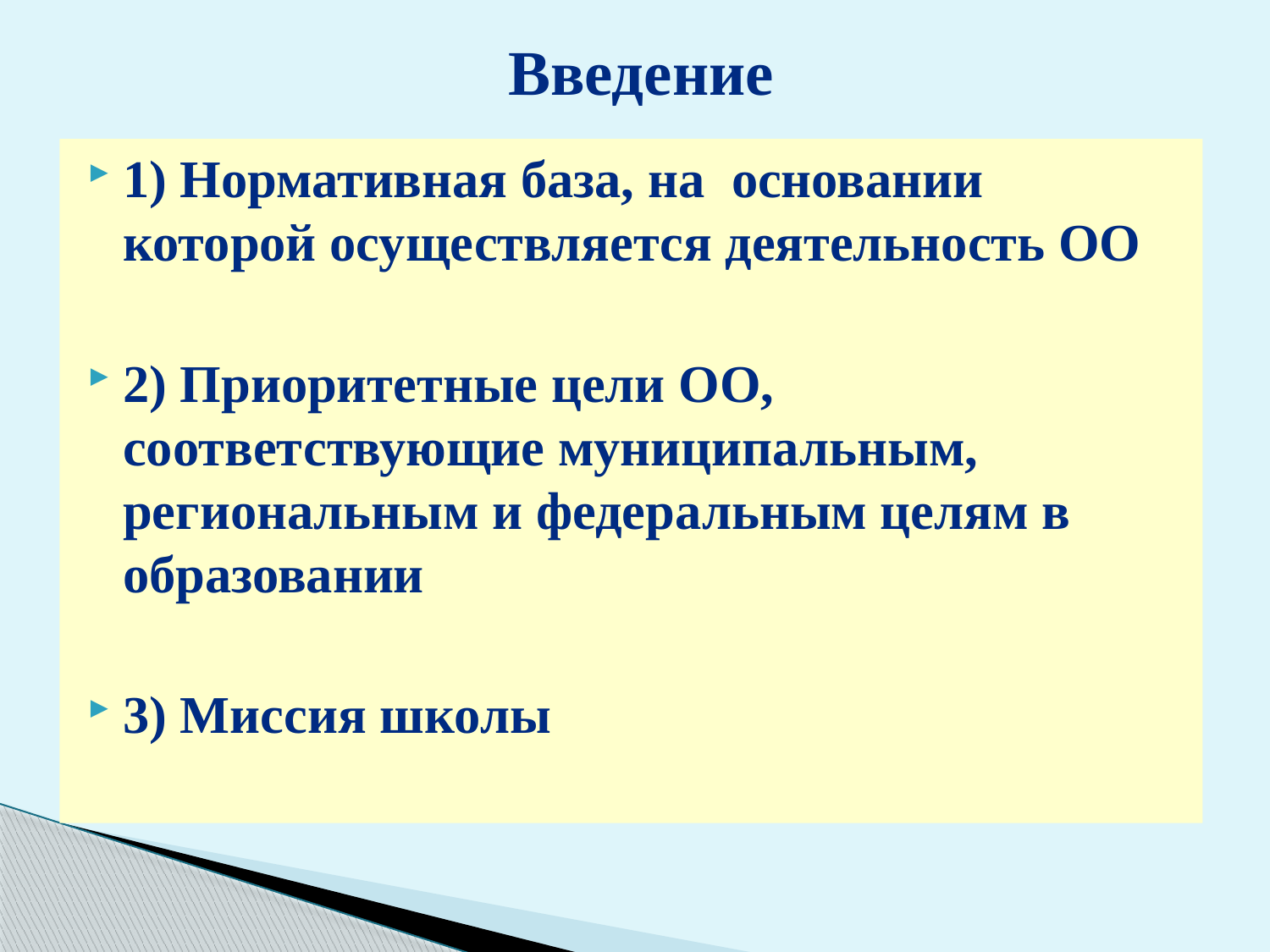

# Введение
1) Нормативная база, на  основании которой осуществляется деятельность ОО

2) Приоритетные цели ОО, соответствующие муниципальным, региональным и федеральным целям в образовании

3) Миссия школы